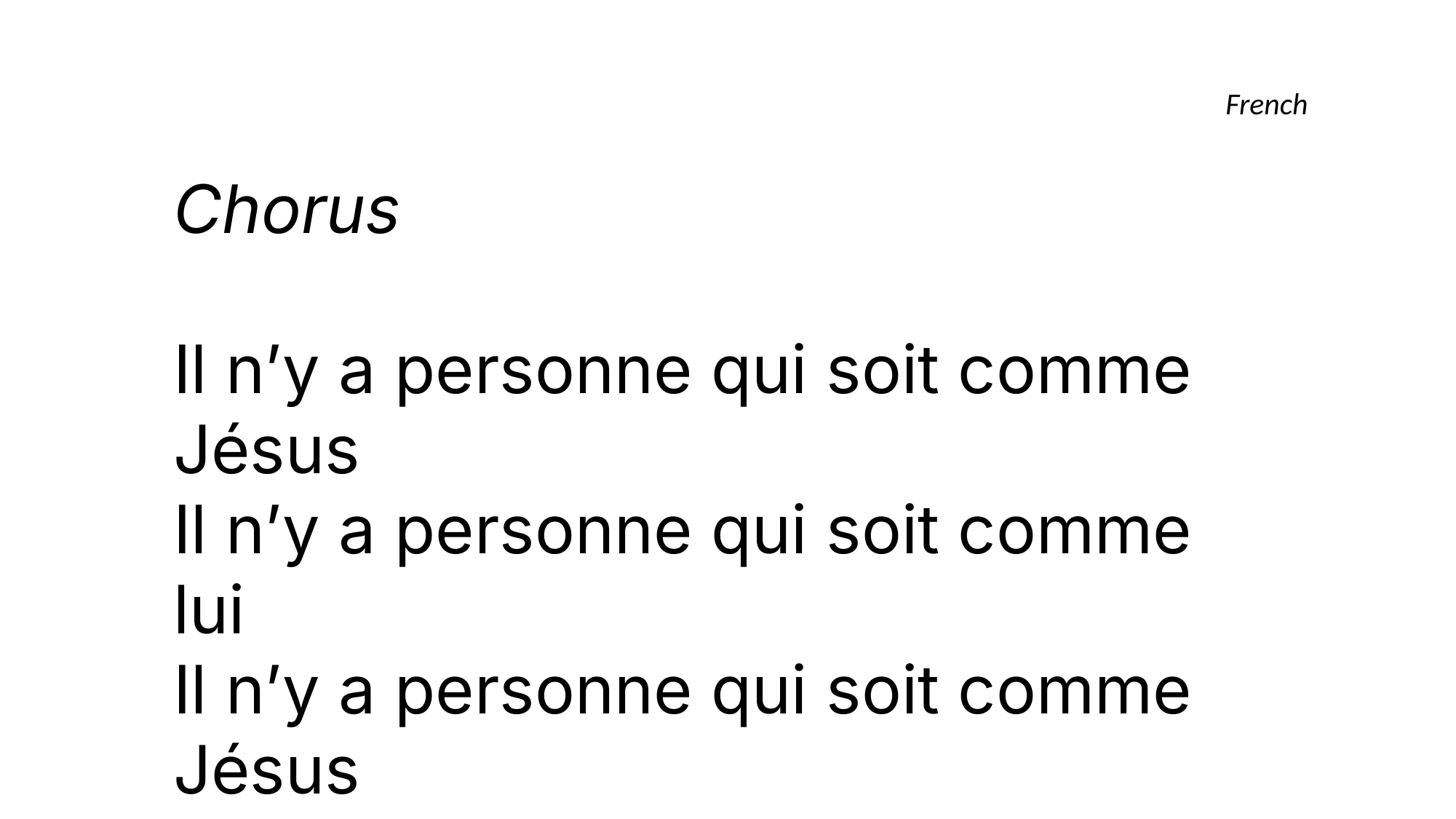

French
Chorus

Il n’y a personne qui soit comme Jésus
Il n’y a personne qui soit comme lui
Il n’y a personne qui soit comme Jésus
Il n’y a personne qui soit comme lui